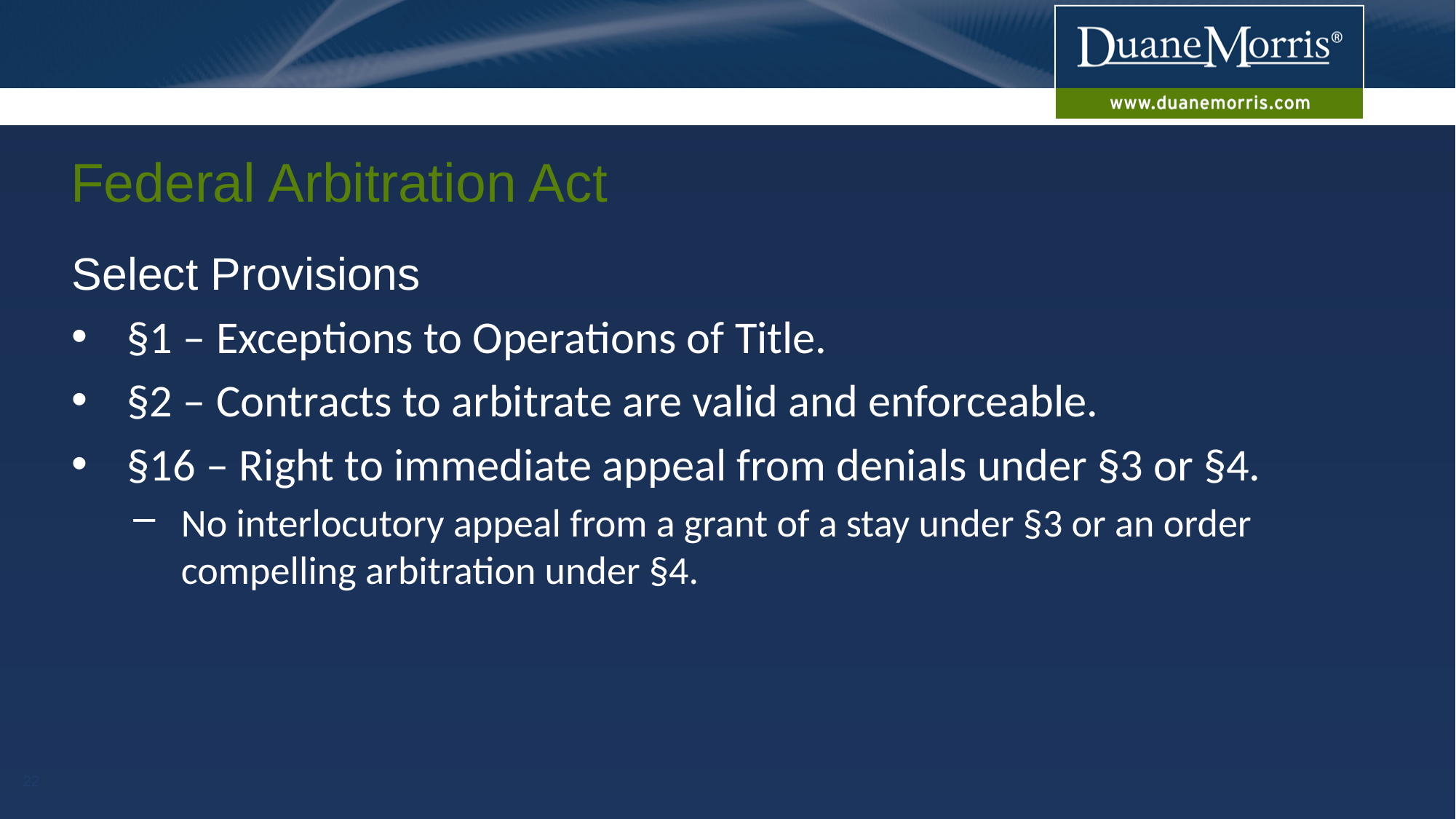

# Federal Arbitration Act
Select Provisions
§1 – Exceptions to Operations of Title.
§2 – Contracts to arbitrate are valid and enforceable.
§16 – Right to immediate appeal from denials under §3 or §4.
No interlocutory appeal from a grant of a stay under §3 or an order compelling arbitration under §4.
22